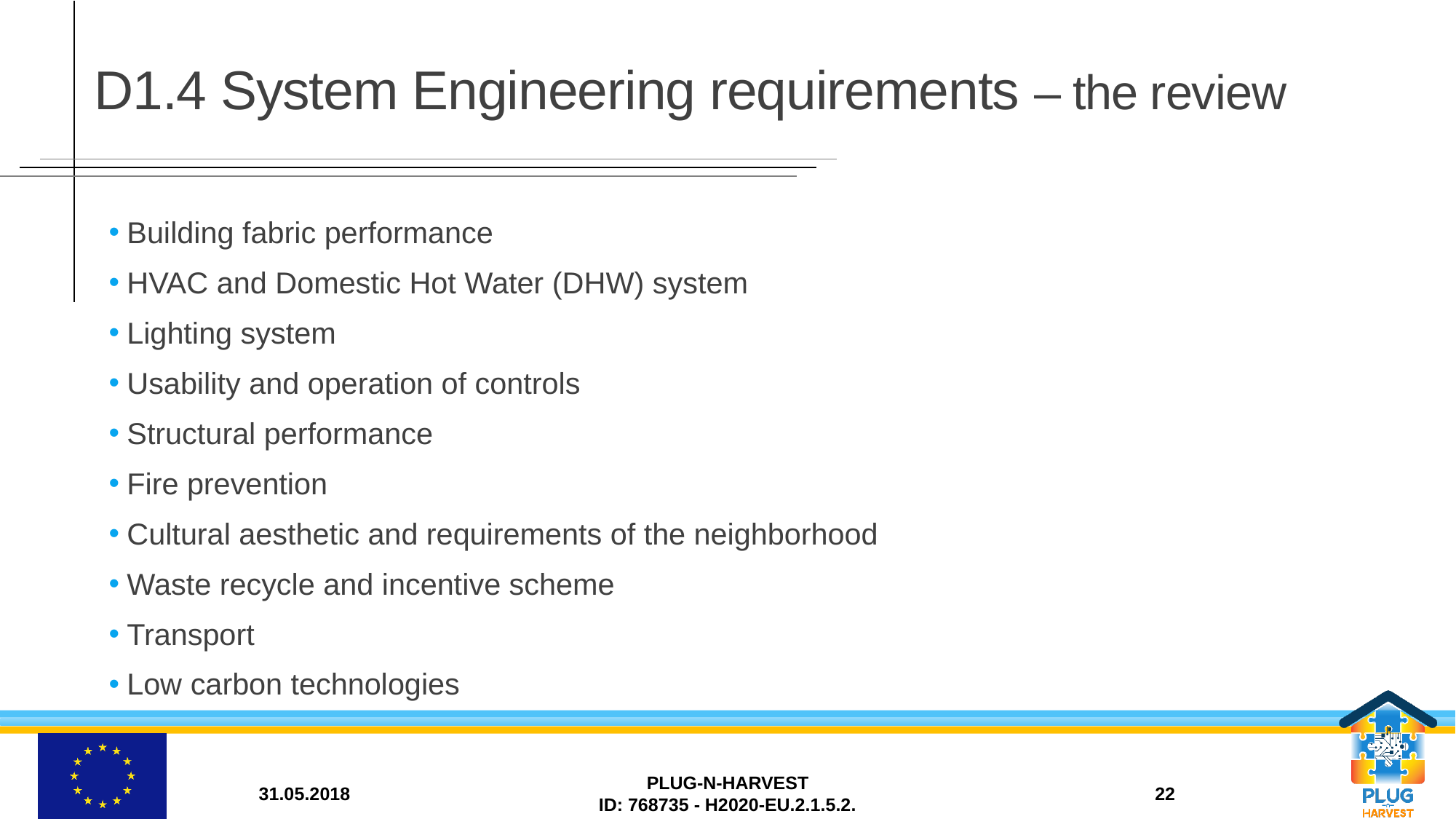

# D1.4 System Engineering requirements – the review
 Building fabric performance
 HVAC and Domestic Hot Water (DHW) system
 Lighting system
 Usability and operation of controls
 Structural performance
 Fire prevention
 Cultural aesthetic and requirements of the neighborhood
 Waste recycle and incentive scheme
 Transport
 Low carbon technologies
31.05.2018
PLUG-N-HARVEST
ID: 768735 - H2020-EU.2.1.5.2.
22